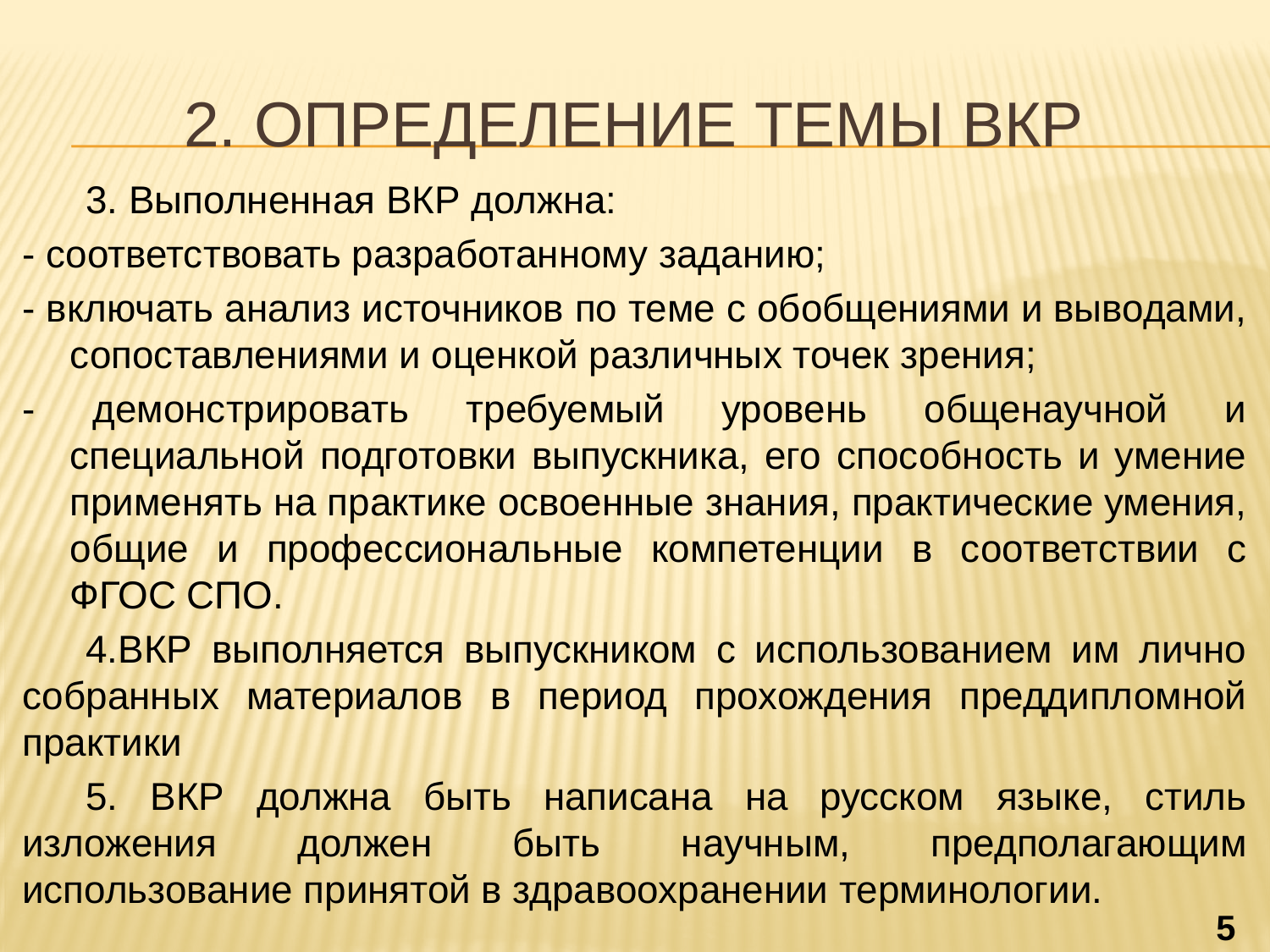

# 2. Определение темы ВКР
3. Выполненная ВКР должна:
- соответствовать разработанному заданию;
- включать анализ источников по теме с обобщениями и выводами, сопоставлениями и оценкой различных точек зрения;
- демонстрировать требуемый уровень общенаучной и специальной подготовки выпускника, его способность и умение применять на практике освоенные знания, практические умения, общие и профессиональные компетенции в соответствии с ФГОС СПО.
4.ВКР выполняется выпускником с использованием им лично собранных материалов в период прохождения преддипломной практики
5. ВКР должна быть написана на русском языке, стиль изложения должен быть научным, предполагающим использование принятой в здравоохранении терминологии.
5